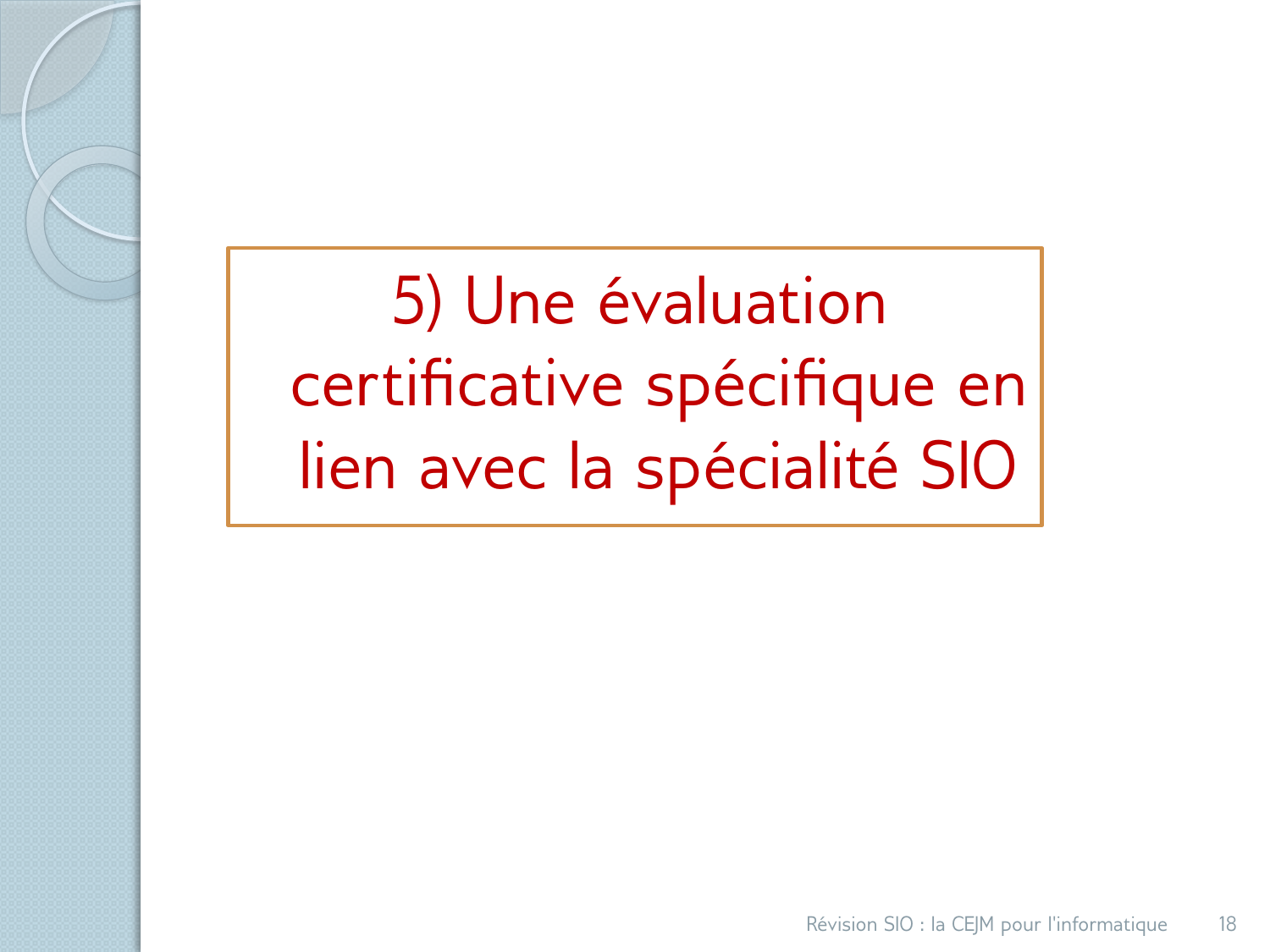

5) Une évaluation certificative spécifique en lien avec la spécialité SIO
Révision SIO : la CEJM pour l'informatique
18